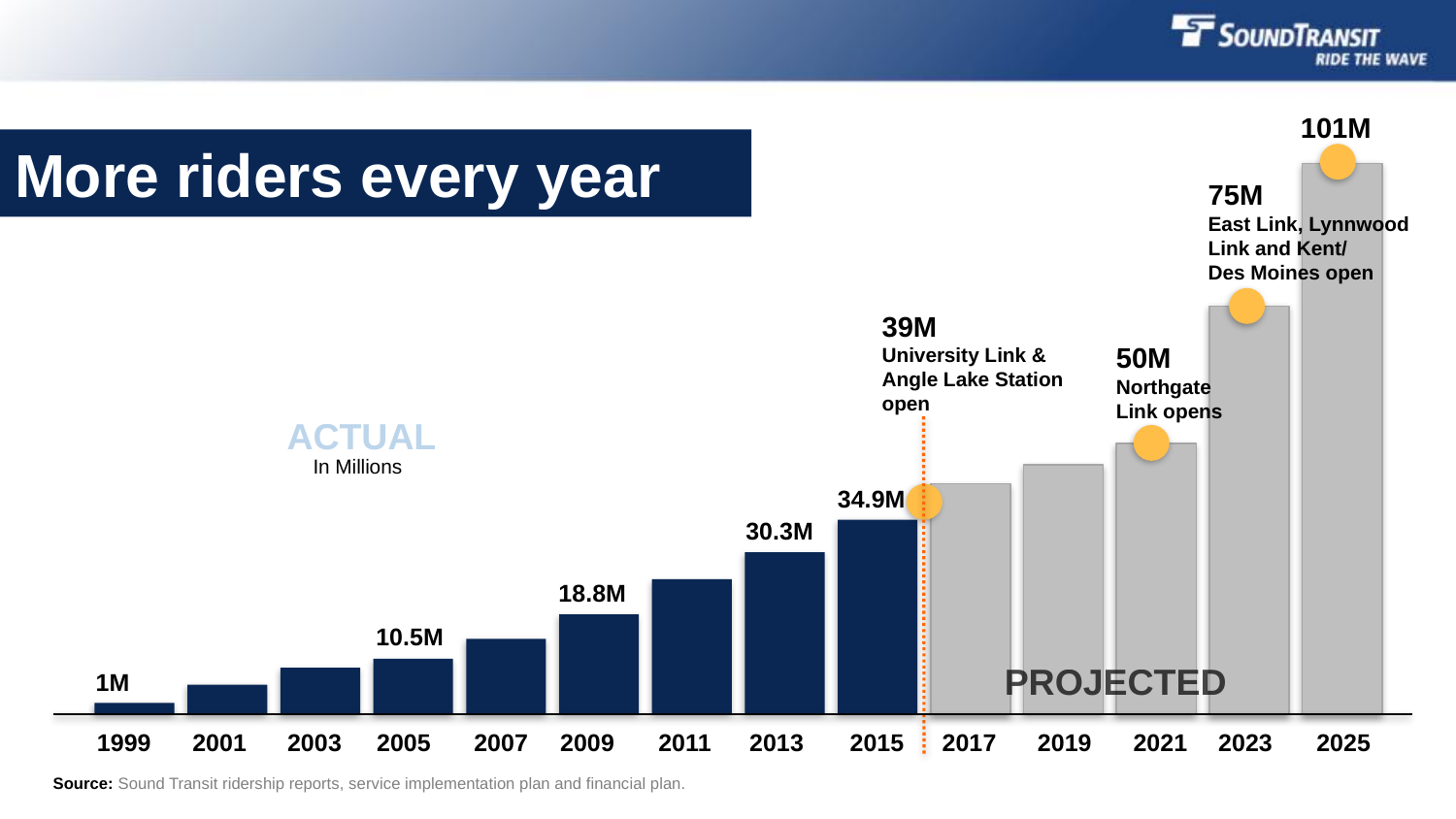

101M
More riders every year

75M
East Link, Lynnwood Link and Kent/
Des Moines open

39M
University Link &
Angle Lake Station open
50M
Northgate
Link opens
ACTUAL
In Millions

34.9M

30.3M

18.8M

10.5M

PROJECTED

1M

1999
2001
2003
2005
2007
2009
2011
2013
2015
2017
2019
2021
2023
2025
Source: Sound Transit ridership reports, service implementation plan and financial plan.